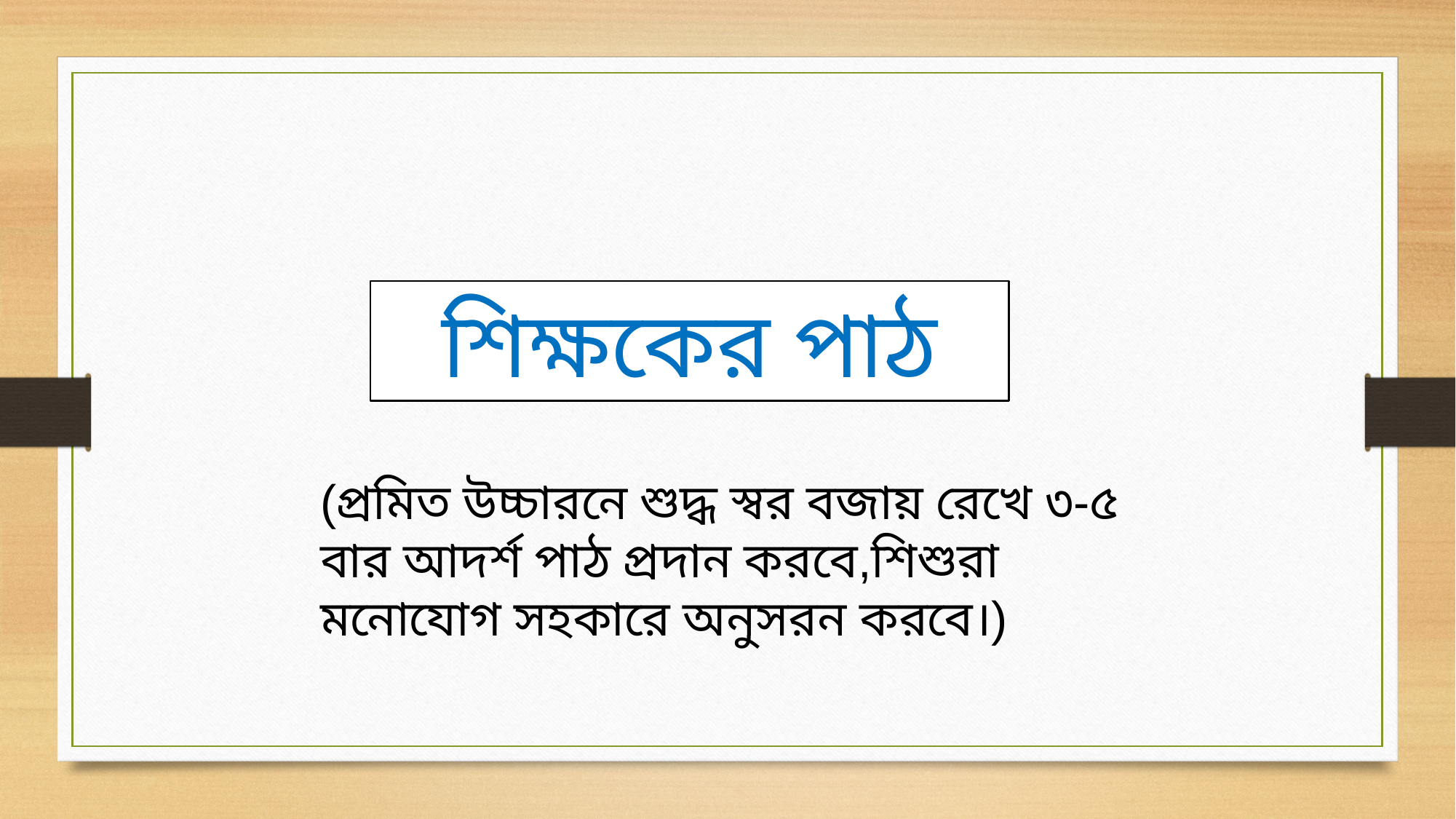

শিক্ষকের পাঠ
(প্রমিত উচ্চারনে শুদ্ধ স্বর বজায় রেখে ৩-৫ বার আদর্শ পাঠ প্রদান করবে,শিশুরা মনোযোগ সহকারে অনুসরন করবে।)